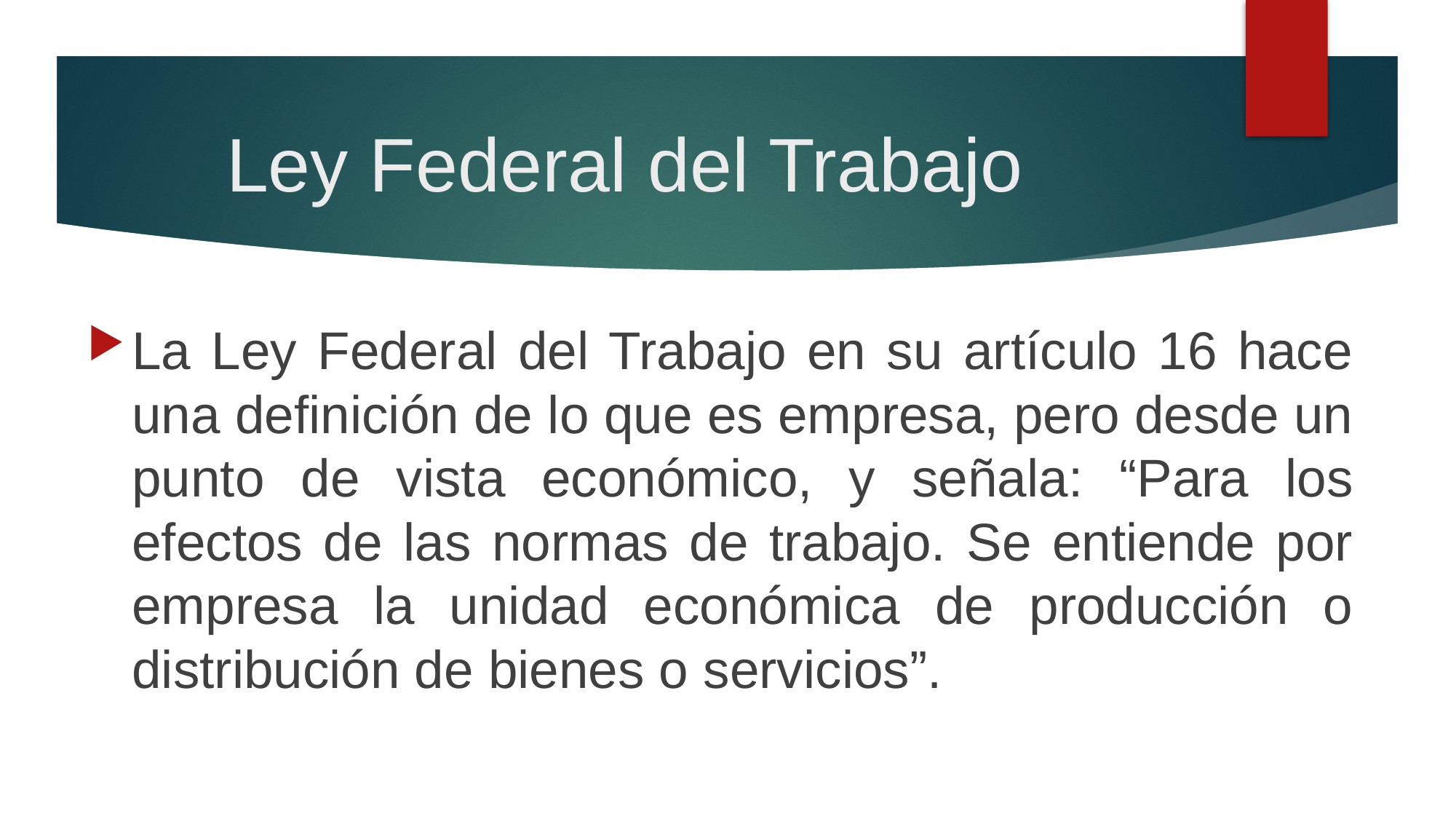

# Ley Federal del Trabajo
La Ley Federal del Trabajo en su artículo 16 hace una definición de lo que es empresa, pero desde un punto de vista económico, y señala: “Para los efectos de las normas de trabajo. Se entiende por empresa la unidad económica de producción o distribución de bienes o servicios”.